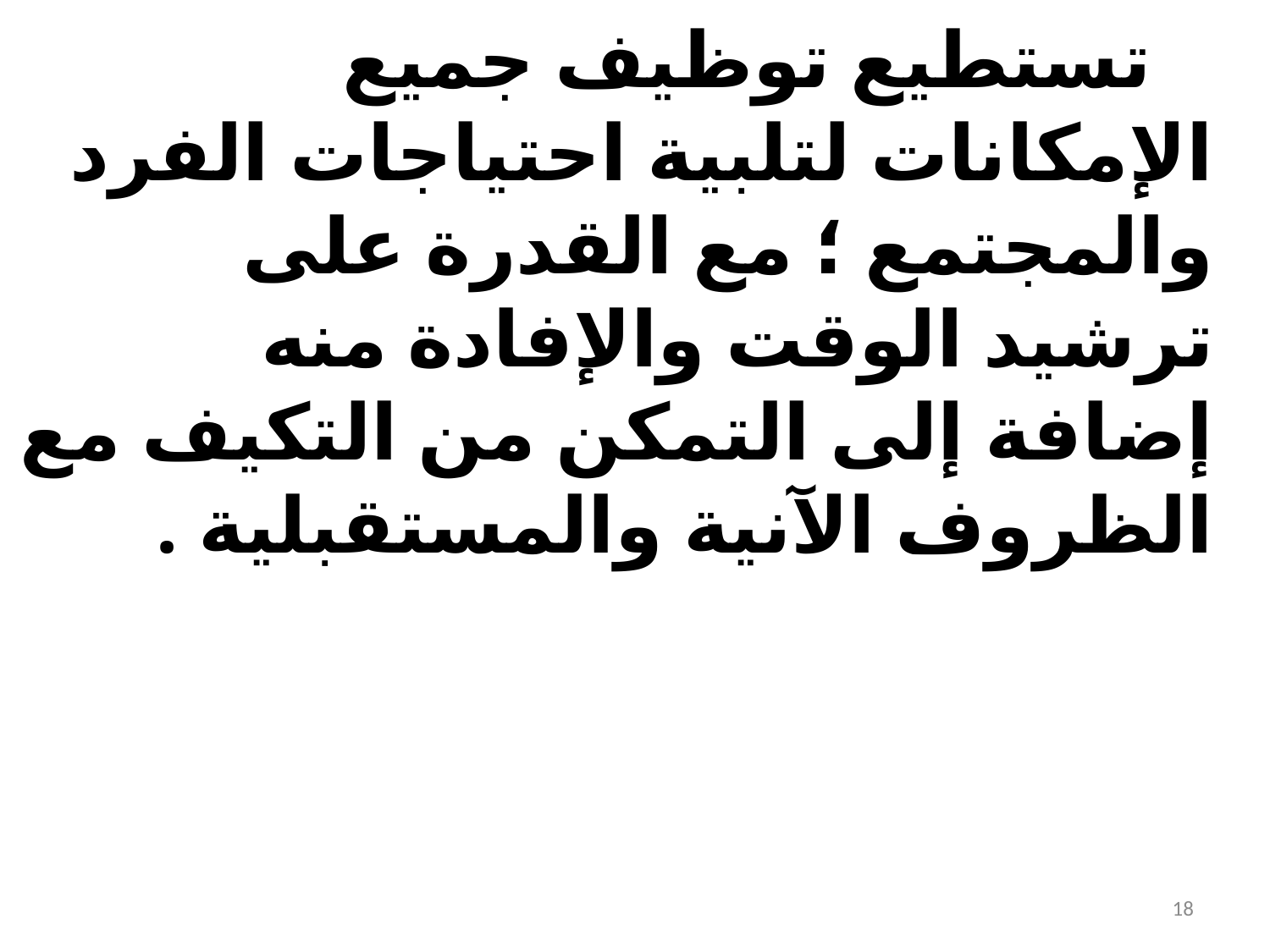

تستطيع توظيف جميع الإمكانات لتلبية احتياجات الفرد والمجتمع ؛ مع القدرة على ترشيد الوقت والإفادة منه إضافة إلى التمكن من التكيف مع الظروف الآنية والمستقبلية .
18